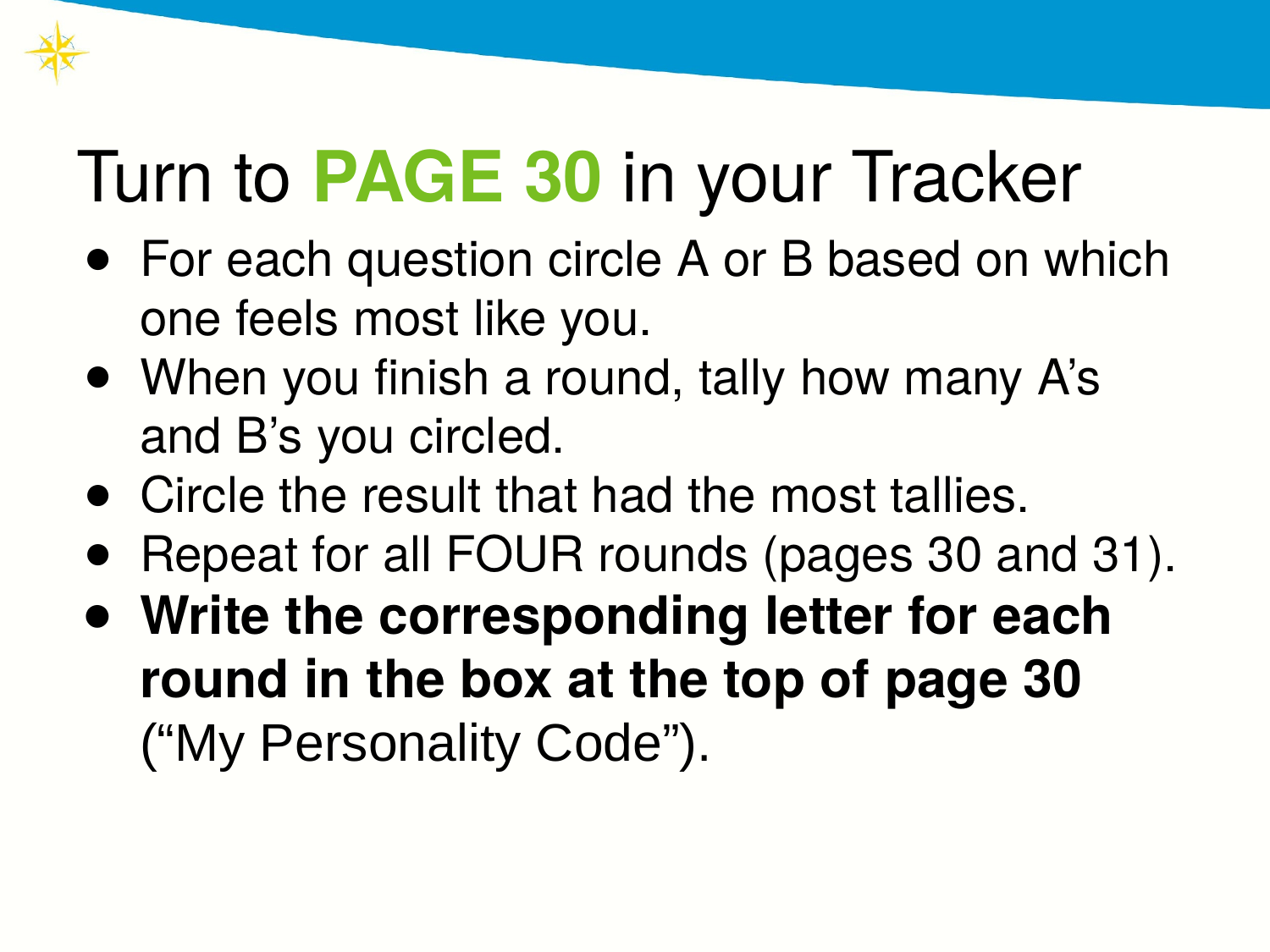

Turn to PAGE 30 in your Tracker
For each question circle A or B based on which one feels most like you.
When you finish a round, tally how many A’s and B’s you circled.
Circle the result that had the most tallies.
Repeat for all FOUR rounds (pages 30 and 31).
Write the corresponding letter for each round in the box at the top of page 30 (“My Personality Code”).